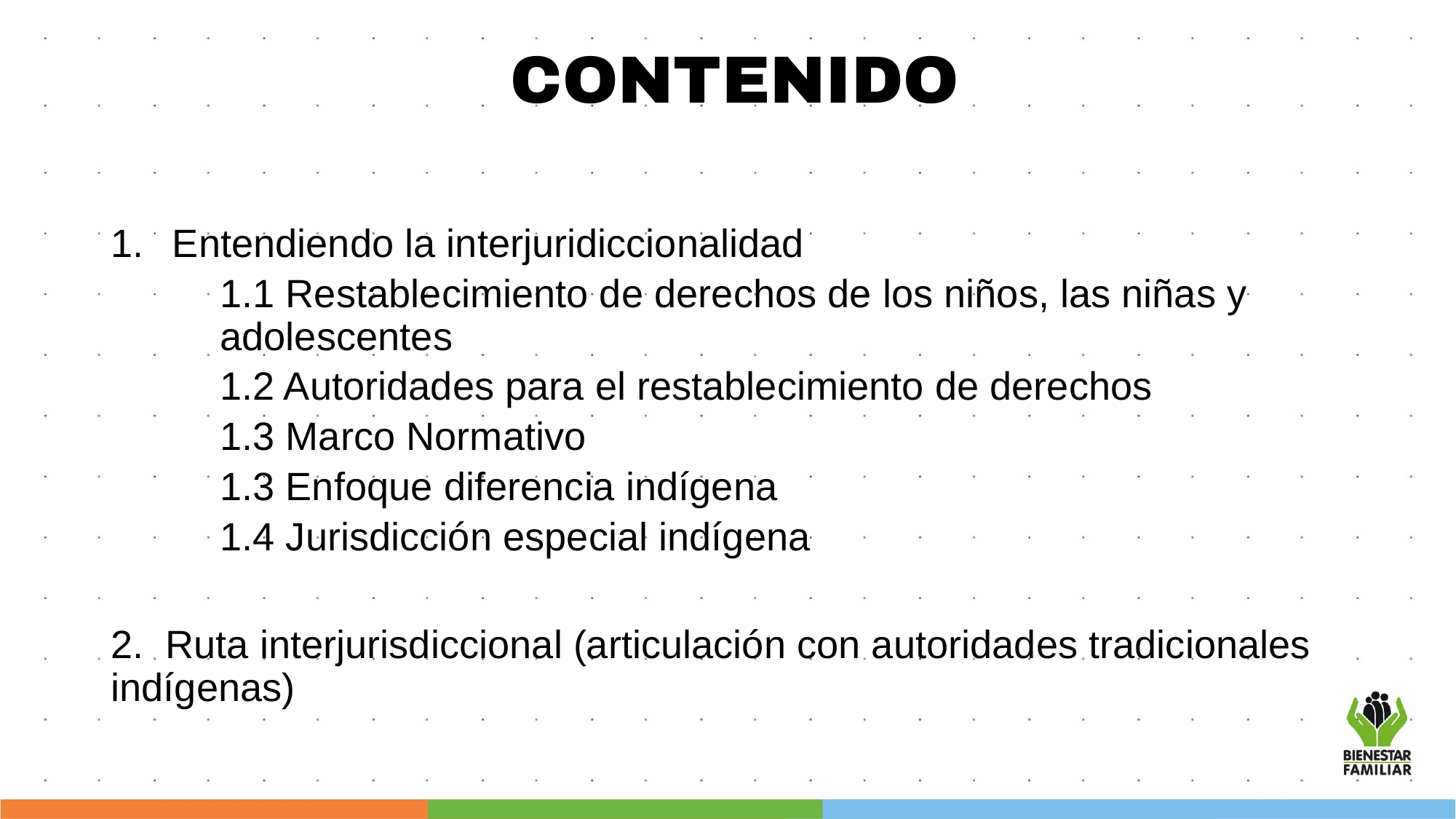

# CONTENIDO
Entendiendo la interjuridiccionalidad
1.1 Restablecimiento de derechos de los niños, las niñas y adolescentes
1.2 Autoridades para el restablecimiento de derechos
1.3 Marco Normativo
1.3 Enfoque diferencia indígena
1.4 Jurisdicción especial indígena

2.  Ruta interjurisdiccional (articulación con autoridades tradicionales indígenas)